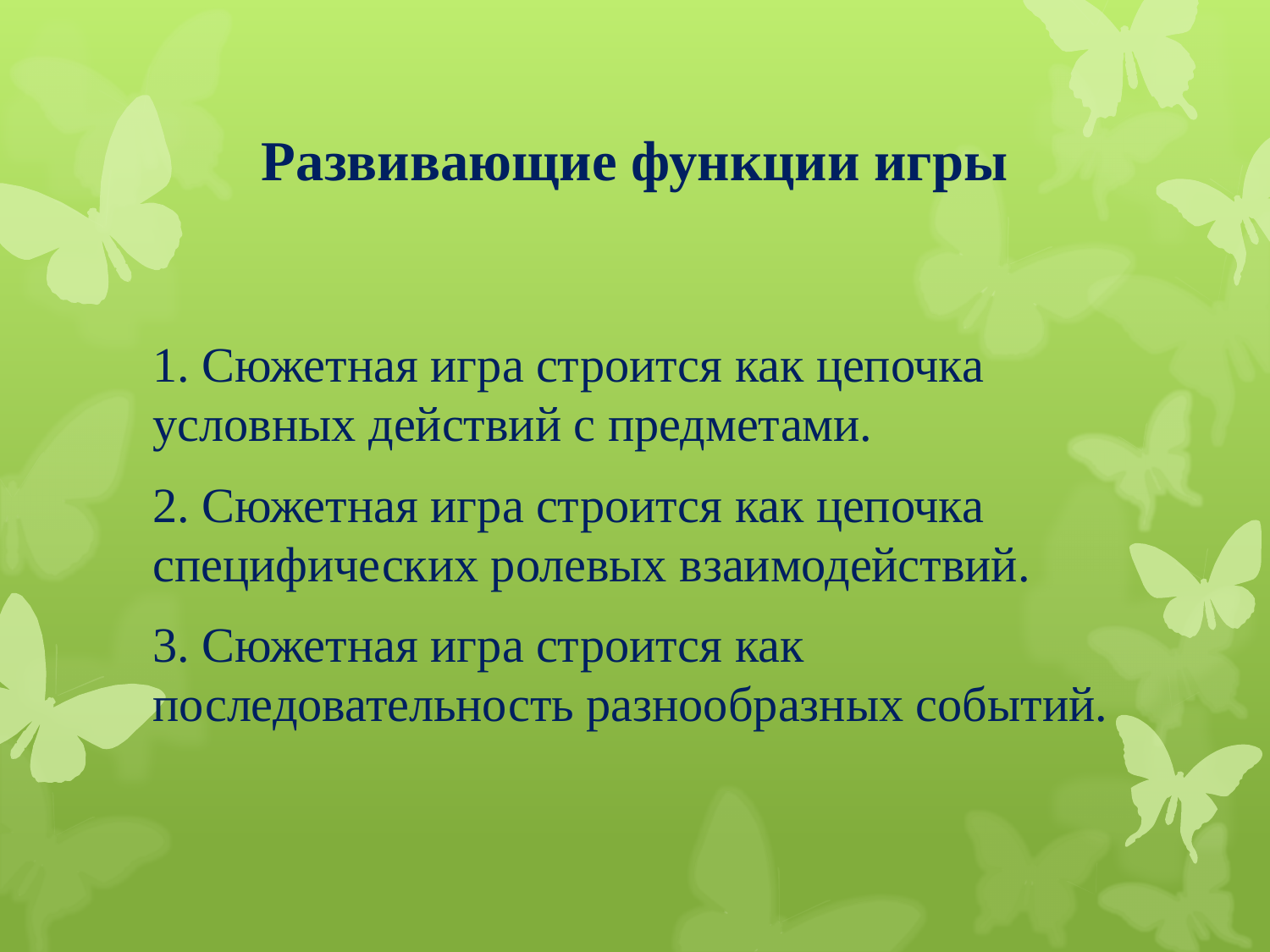

# Развивающие функции игры
1. Сюжетная игра строится как цепочка условных действий с предметами.
2. Сюжетная игра строится как цепочка специфических ролевых взаимодействий.
3. Сюжетная игра строится как последовательность разнообразных событий.